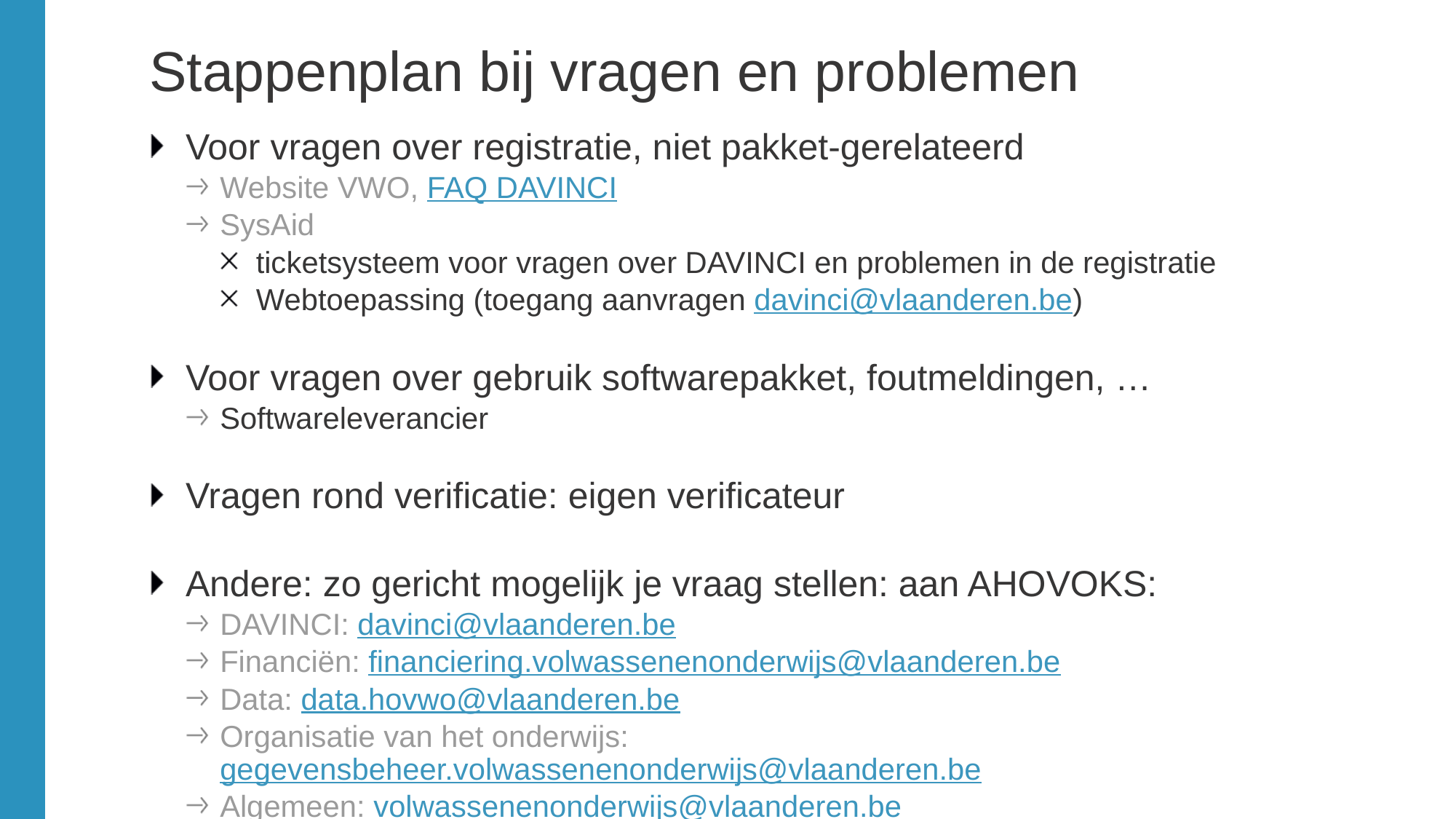

# Stappenplan bij vragen en problemen
Voor vragen over registratie, niet pakket-gerelateerd
Website VWO, FAQ DAVINCI
SysAid
ticketsysteem voor vragen over DAVINCI en problemen in de registratie
Webtoepassing (toegang aanvragen davinci@vlaanderen.be)

Voor vragen over gebruik softwarepakket, foutmeldingen, …
Softwareleverancier

Vragen rond verificatie: eigen verificateur

Andere: zo gericht mogelijk je vraag stellen: aan AHOVOKS:
DAVINCI: davinci@vlaanderen.be
Financiën: financiering.volwassenenonderwijs@vlaanderen.be
Data: data.hovwo@vlaanderen.be
Organisatie van het onderwijs: gegevensbeheer.volwassenenonderwijs@vlaanderen.be
Algemeen: volwassenenonderwijs@vlaanderen.be